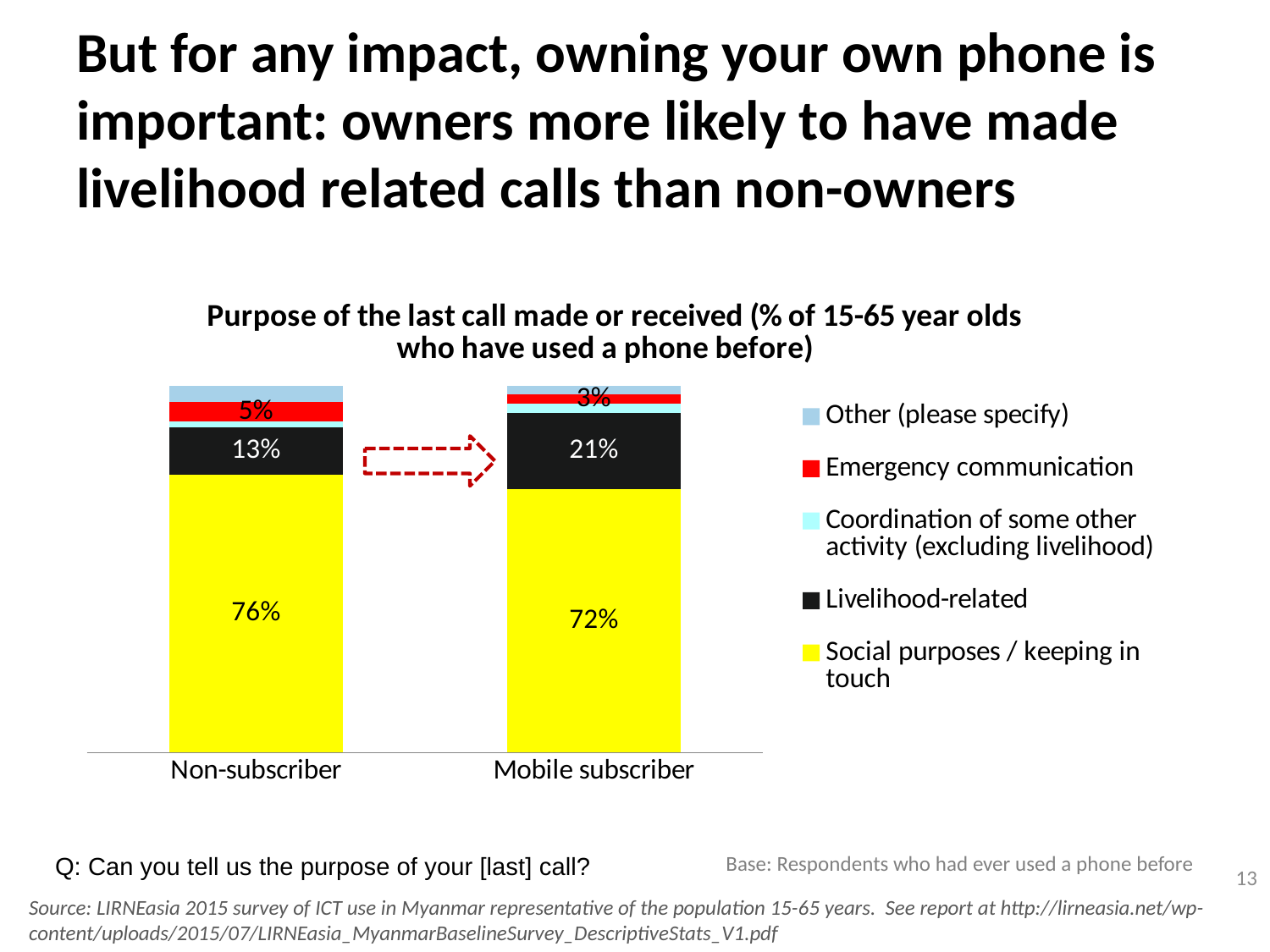

# But for any impact, owning your own phone is important: owners more likely to have made livelihood related calls than non-owners

### Chart: Purpose of the last call made or received (% of 15-65 year olds who have used a phone before)

| Category | Social purposes / keeping in touch | Livelihood-related | Coordination of some other activity (excluding livelihood) | Emergency communication | Other (please specify) |
|---|---|---|---|---|---|
| Non-subscriber | 0.758 | 0.13 | 0.016 | 0.053 | 0.043 |
| Mobile subscriber | 0.718 | 0.21 | 0.024 | 0.025 | 0.023 |
Base: Respondents who had ever used a phone before
Q: Can you tell us the purpose of your [last] call?
13
Source: LIRNEasia 2015 survey of ICT use in Myanmar representative of the population 15-65 years.  See report at http://lirneasia.net/wp-content/uploads/2015/07/LIRNEasia_MyanmarBaselineSurvey_DescriptiveStats_V1.pdf